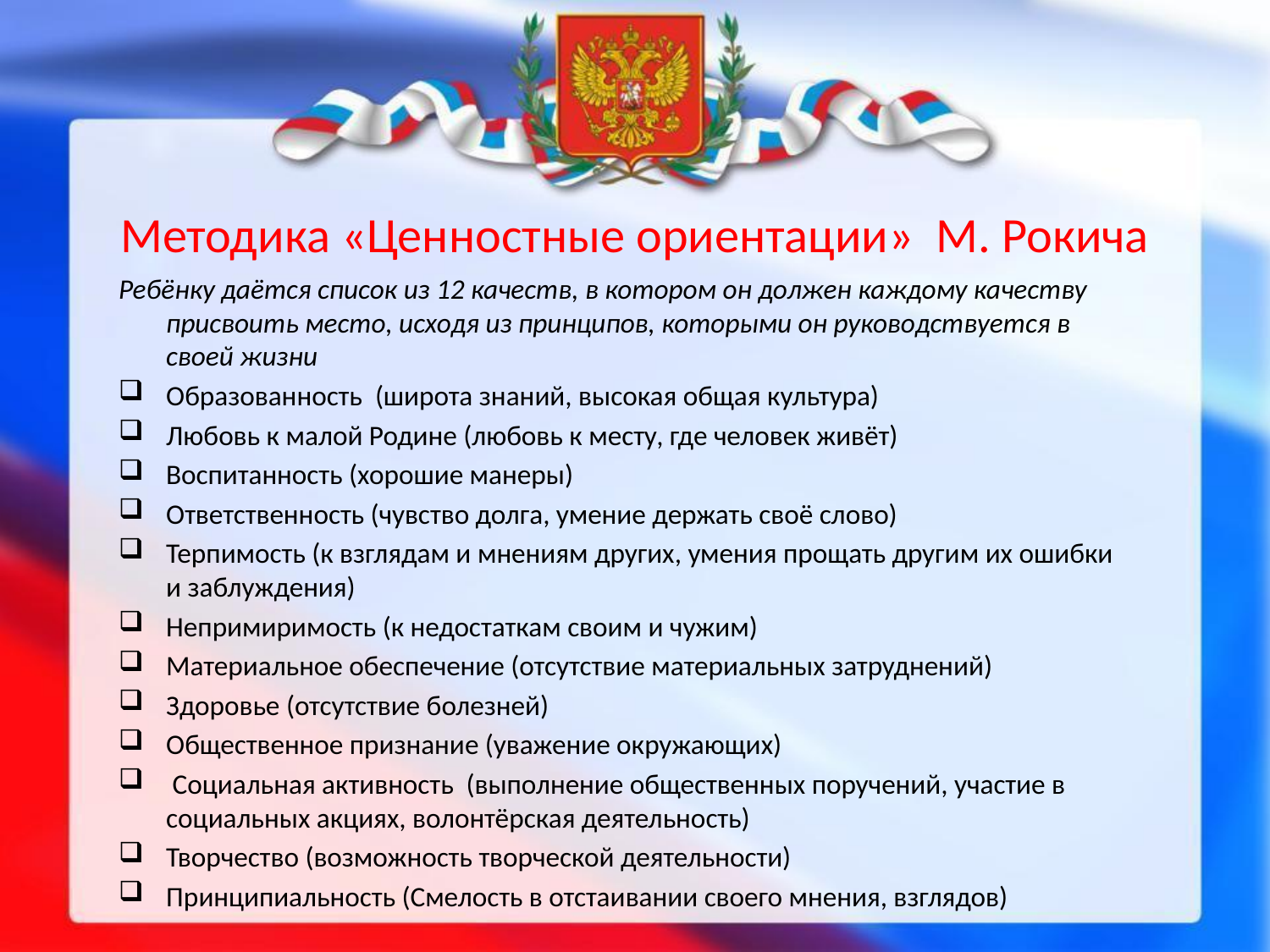

# Методика «Ценностные ориентации»  М. Рокича
Ребёнку даётся список из 12 качеств, в котором он должен каждому качеству присвоить место, исходя из принципов, которыми он руководствуется в своей жизни
Образованность  (широта знаний, высокая общая культура)
Любовь к малой Родине (любовь к месту, где человек живёт)
Воспитанность (хорошие манеры)
Ответственность (чувство долга, умение держать своё слово)
Терпимость (к взглядам и мнениям других, умения прощать другим их ошибки и заблуждения)
Непримиримость (к недостаткам своим и чужим)
Материальное обеспечение (отсутствие материальных затруднений)
Здоровье (отсутствие болезней)
Общественное признание (уважение окружающих)
 Социальная активность  (выполнение общественных поручений, участие в социальных акциях, волонтёрская деятельность)
Творчество (возможность творческой деятельности)
Принципиальность (Смелость в отстаивании своего мнения, взглядов)